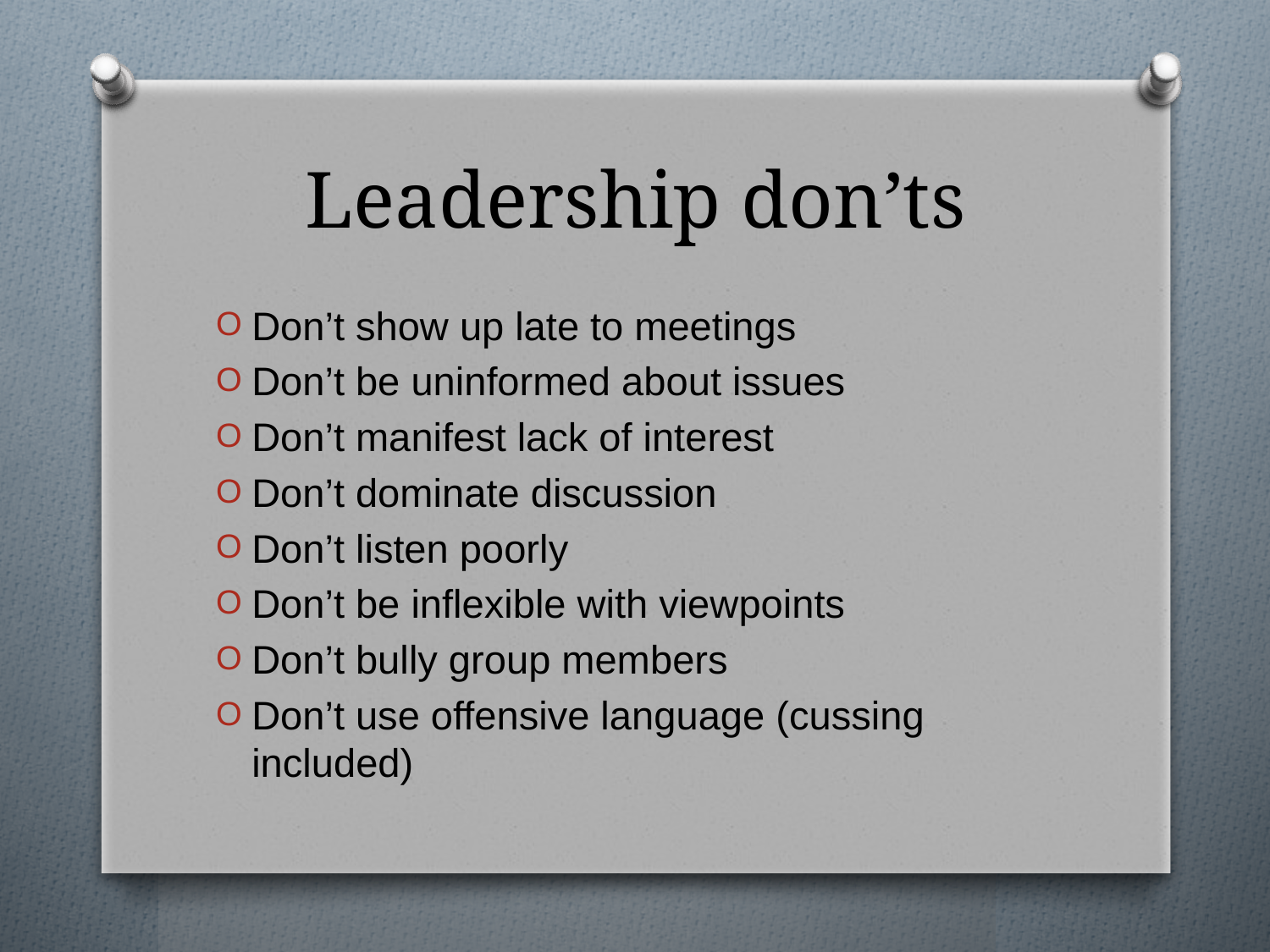

# Leadership don’ts
Don’t show up late to meetings
Don’t be uninformed about issues
Don’t manifest lack of interest
Don’t dominate discussion
Don’t listen poorly
Don’t be inflexible with viewpoints
Don’t bully group members
Don’t use offensive language (cussing included)